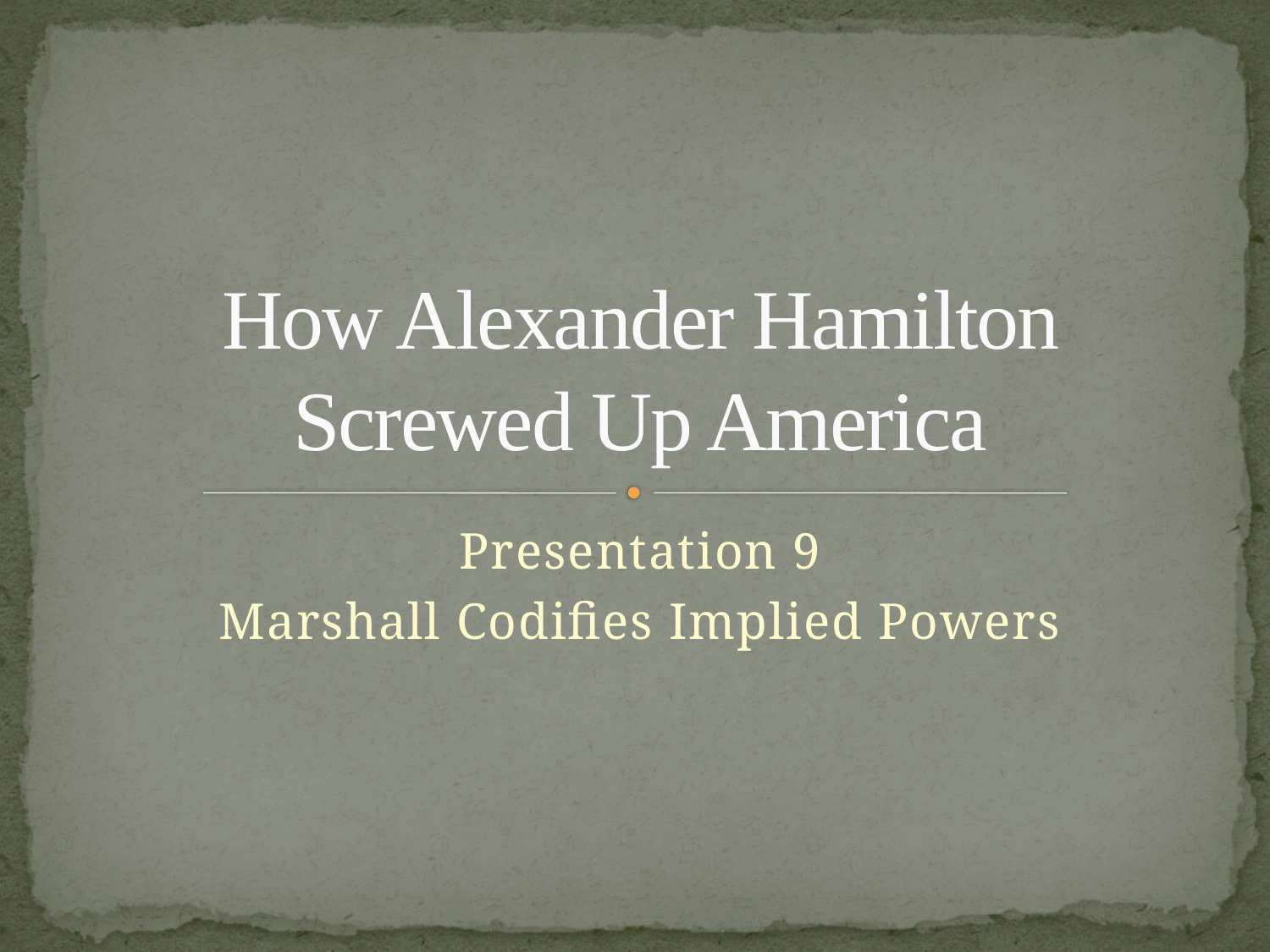

# How Alexander Hamilton Screwed Up America
Presentation 9
Marshall Codifies Implied Powers